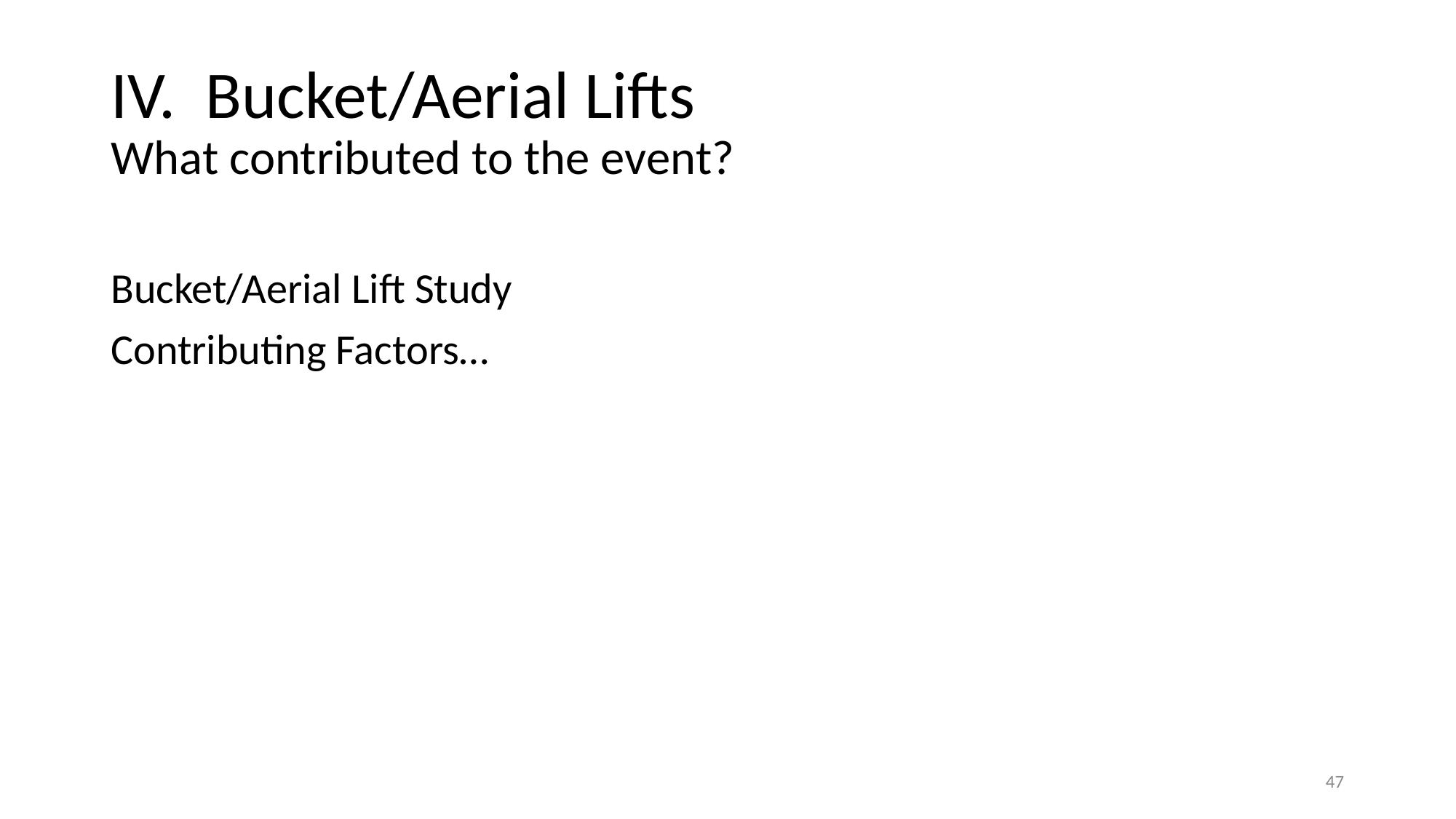

# IV.  Bucket/Aerial Lifts What contributed to the event?
Bucket/Aerial Lift Study
Contributing Factors…

47